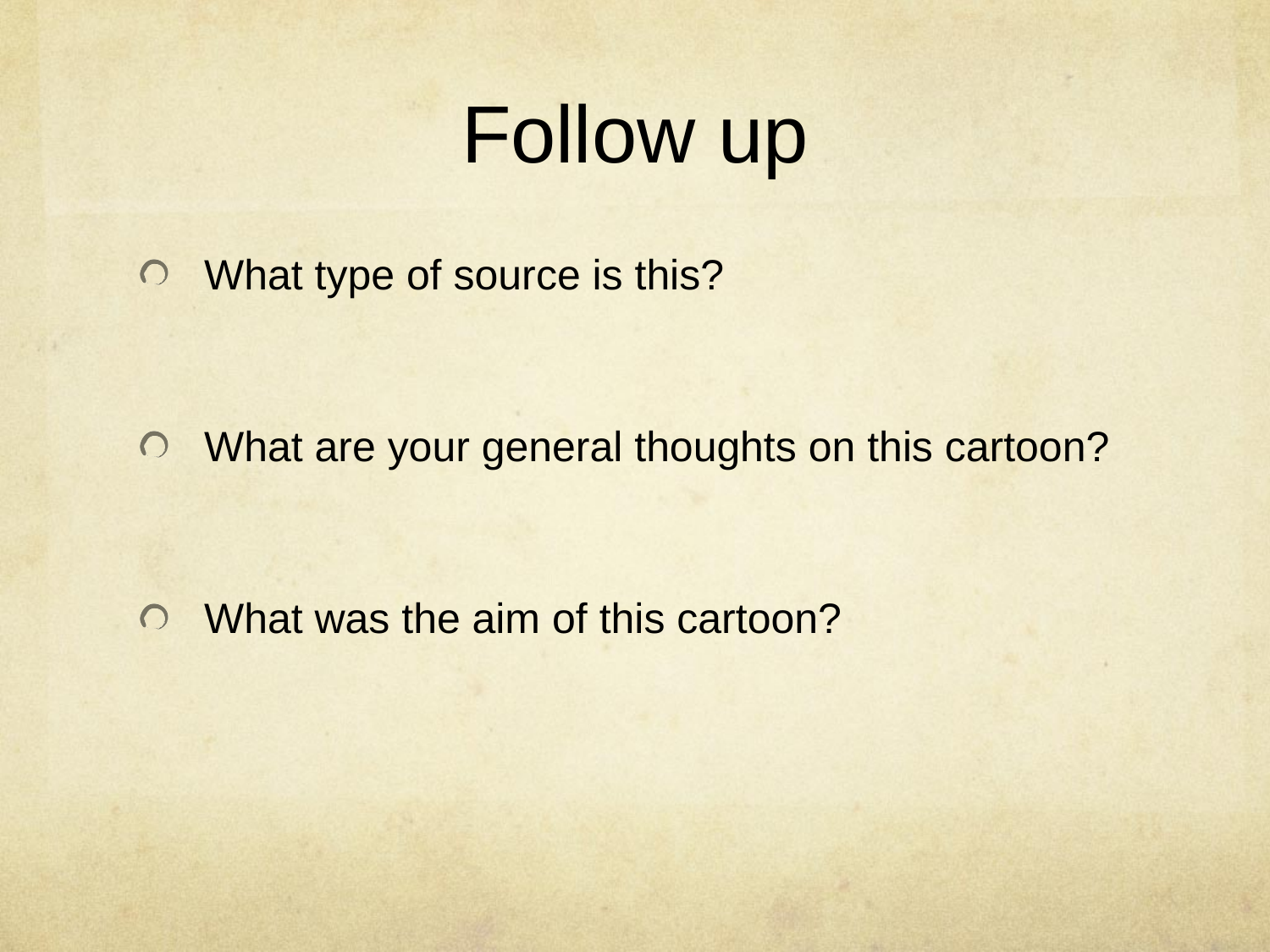

# Follow up
What type of source is this?

What are your general thoughts on this cartoon?

What was the aim of this cartoon?